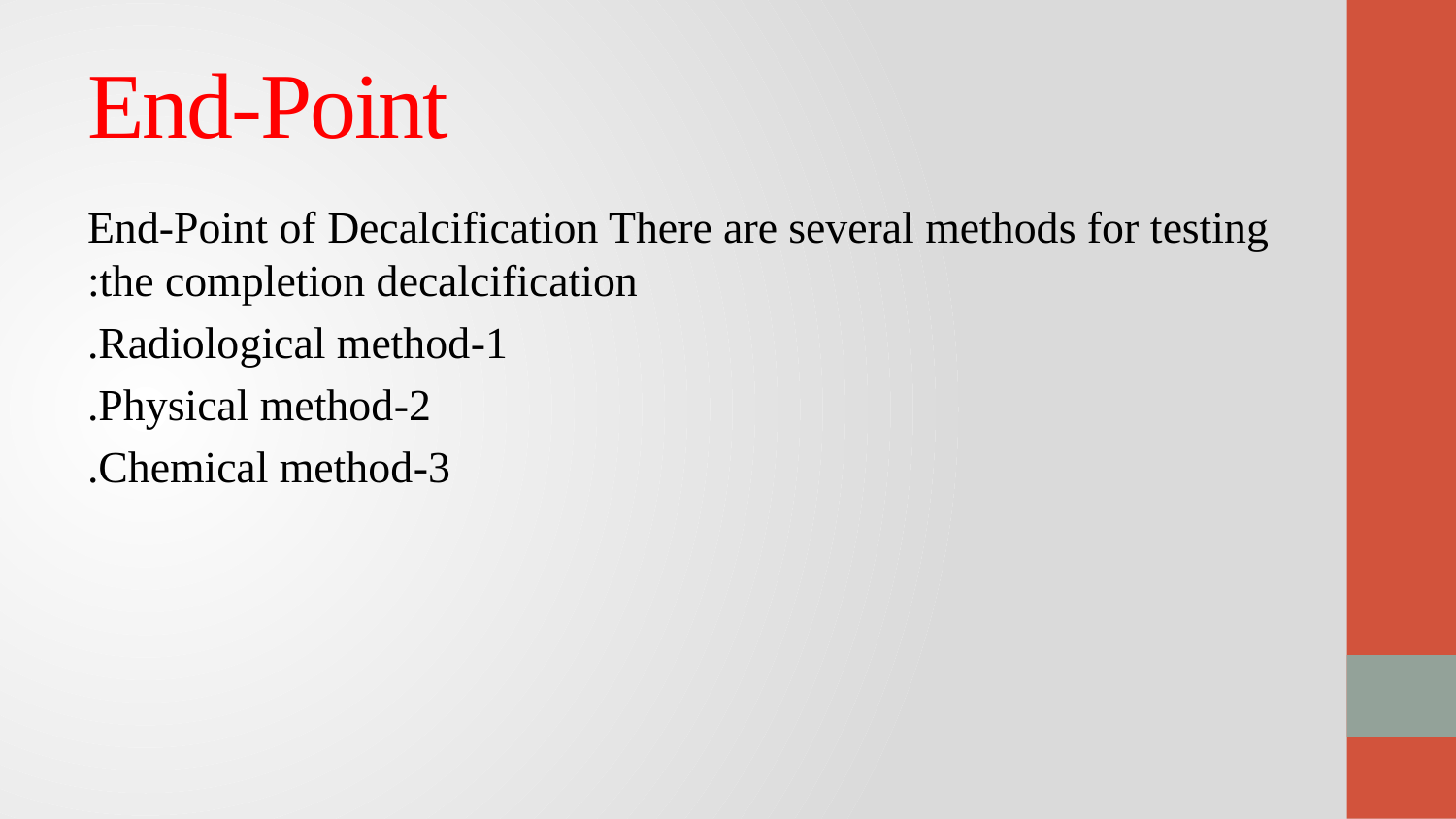

# End-Point
End-Point of Decalcification There are several methods for testing the completion decalcification:
1-Radiological method.
2-Physical method.
3-Chemical method.